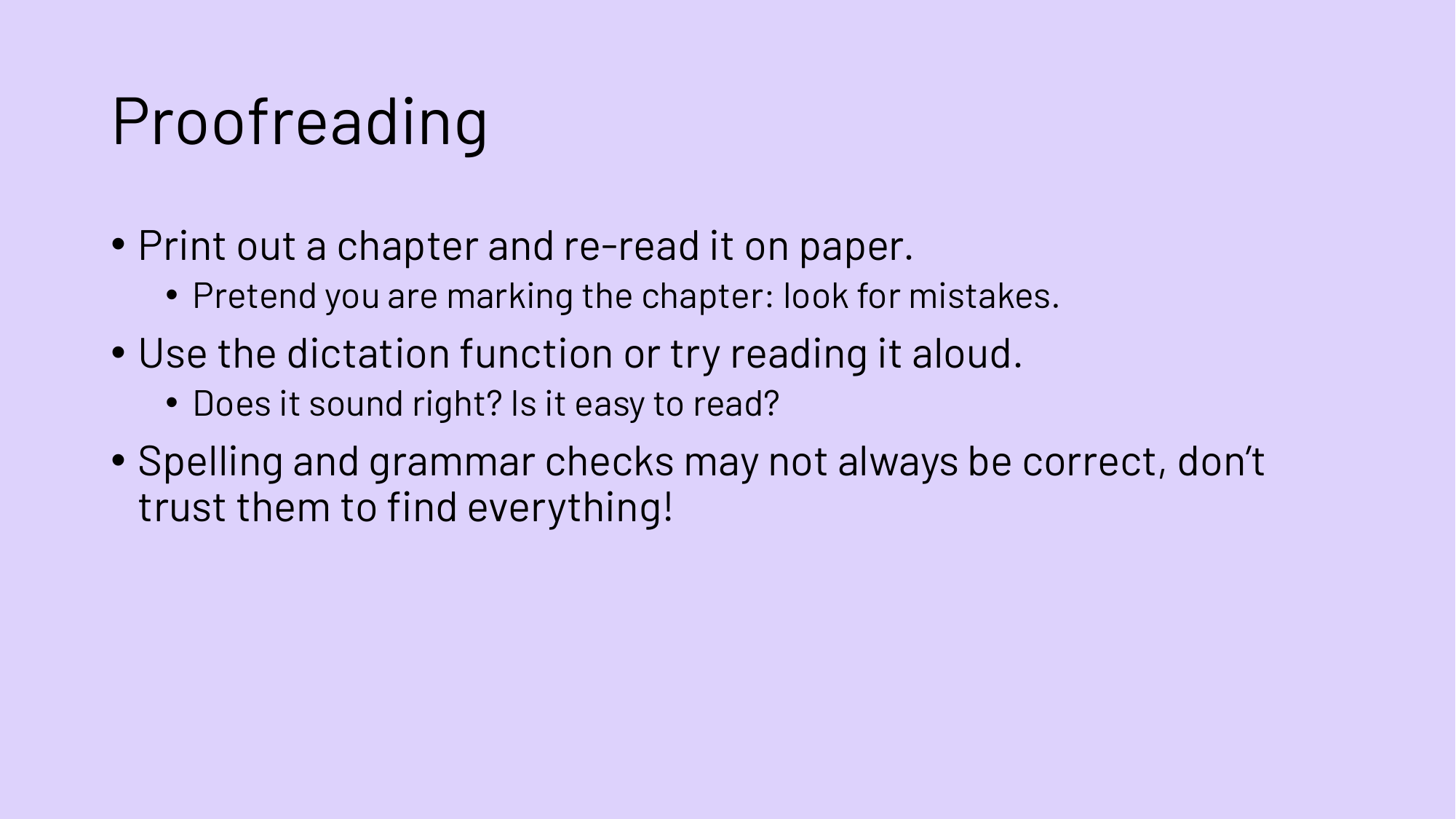

# Proofreading
Print out a chapter and re-read it on paper.
Pretend you are marking the chapter: look for mistakes.
Use the dictation function or try reading it aloud.
Does it sound right? Is it easy to read?
Spelling and grammar checks may not always be correct, don’t trust them to find everything!